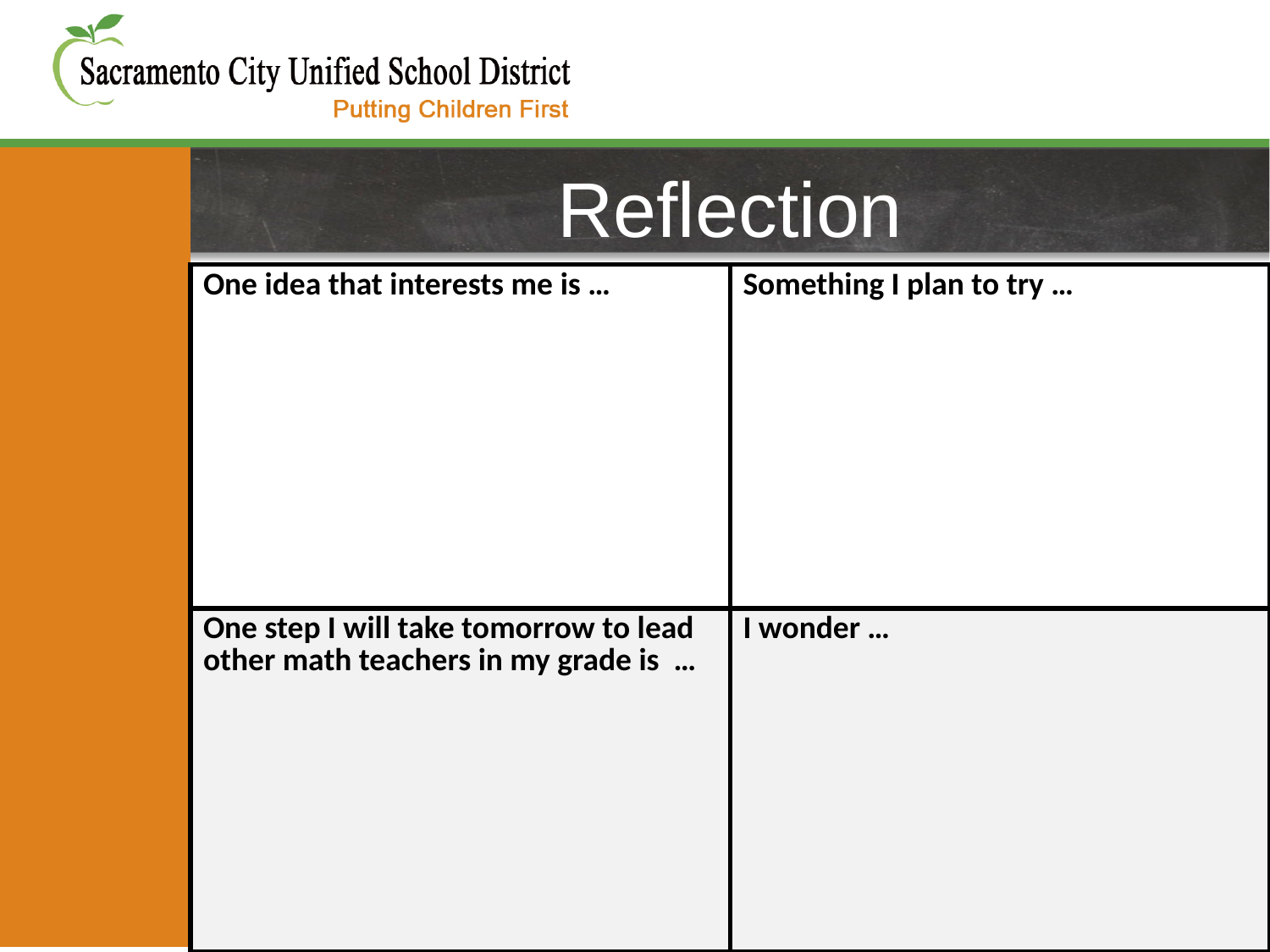

# Reflection
| One idea that interests me is … | Something I plan to try … |
| --- | --- |
| One step I will take tomorrow to lead other math teachers in my grade is … | I wonder … |